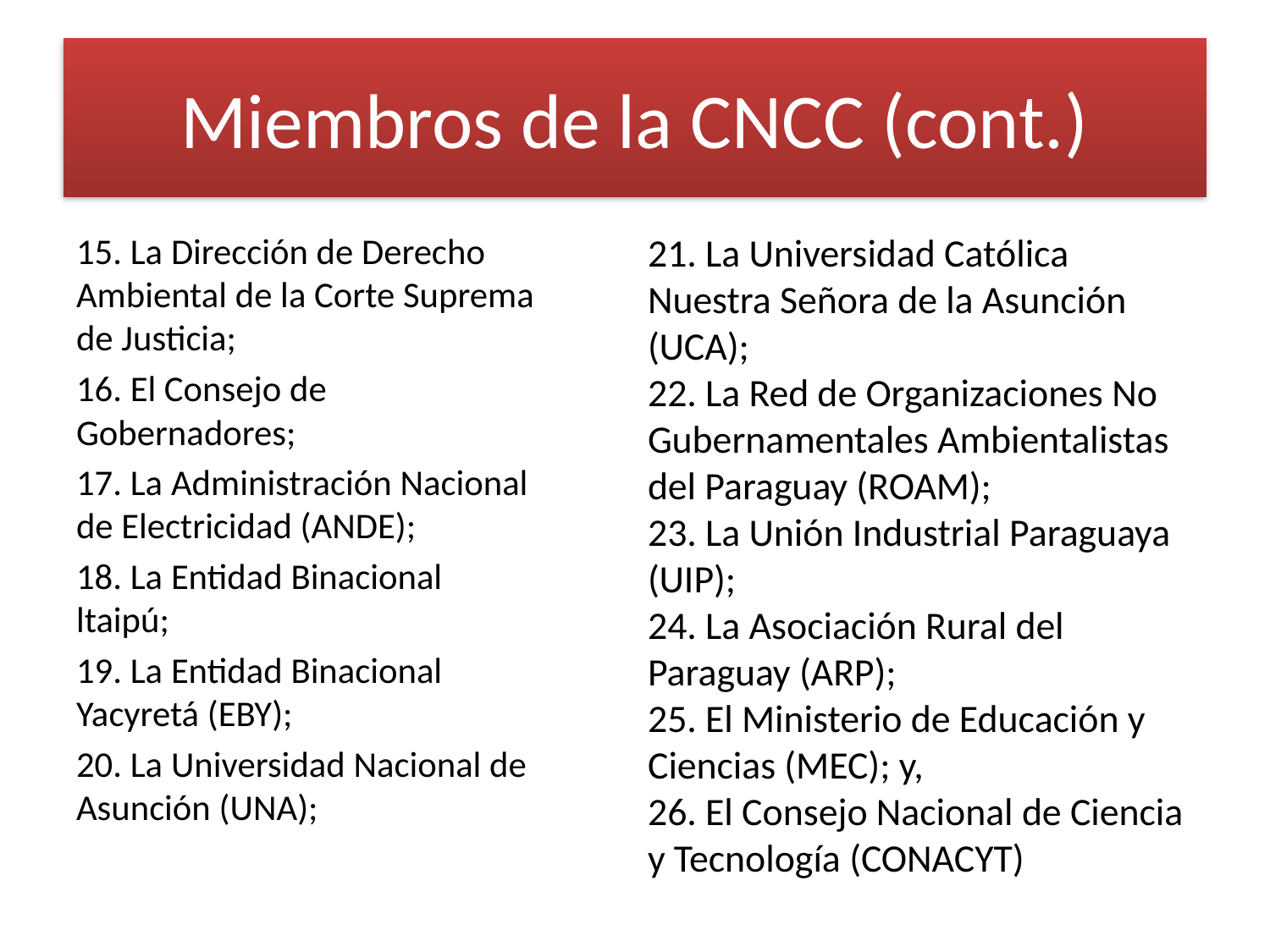

# Miembros de la CNCC (cont.)
15. La Dirección de Derecho Ambiental de la Corte Suprema de Justicia;
16. El Consejo de Gobernadores;
17. La Administración Nacional de Electricidad (ANDE);
18. La Entidad Binacional ltaipú;
19. La Entidad Binacional Yacyretá (EBY);
20. La Universidad Nacional de Asunción (UNA);
21. La Universidad Católica Nuestra Señora de la Asunción (UCA);
22. La Red de Organizaciones No Gubernamentales Ambientalistas del Paraguay (ROAM);
23. La Unión Industrial Paraguaya (UIP);
24. La Asociación Rural del Paraguay (ARP);
25. El Ministerio de Educación y Ciencias (MEC); y,
26. El Consejo Nacional de Ciencia y Tecnología (CONACYT)